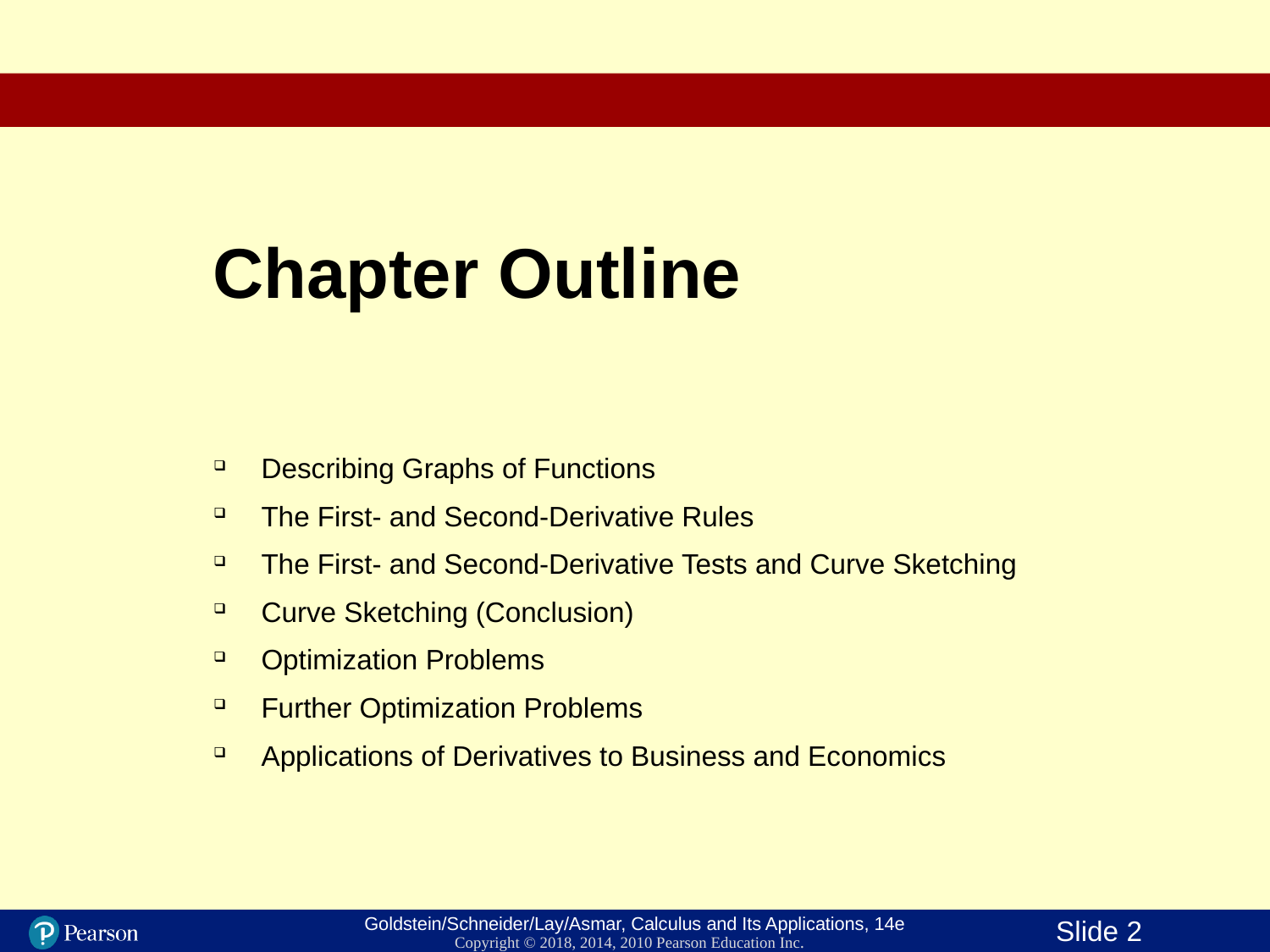

# Chapter Outline
Describing Graphs of Functions
The First- and Second-Derivative Rules
The First- and Second-Derivative Tests and Curve Sketching
Curve Sketching (Conclusion)
Optimization Problems
Further Optimization Problems
Applications of Derivatives to Business and Economics